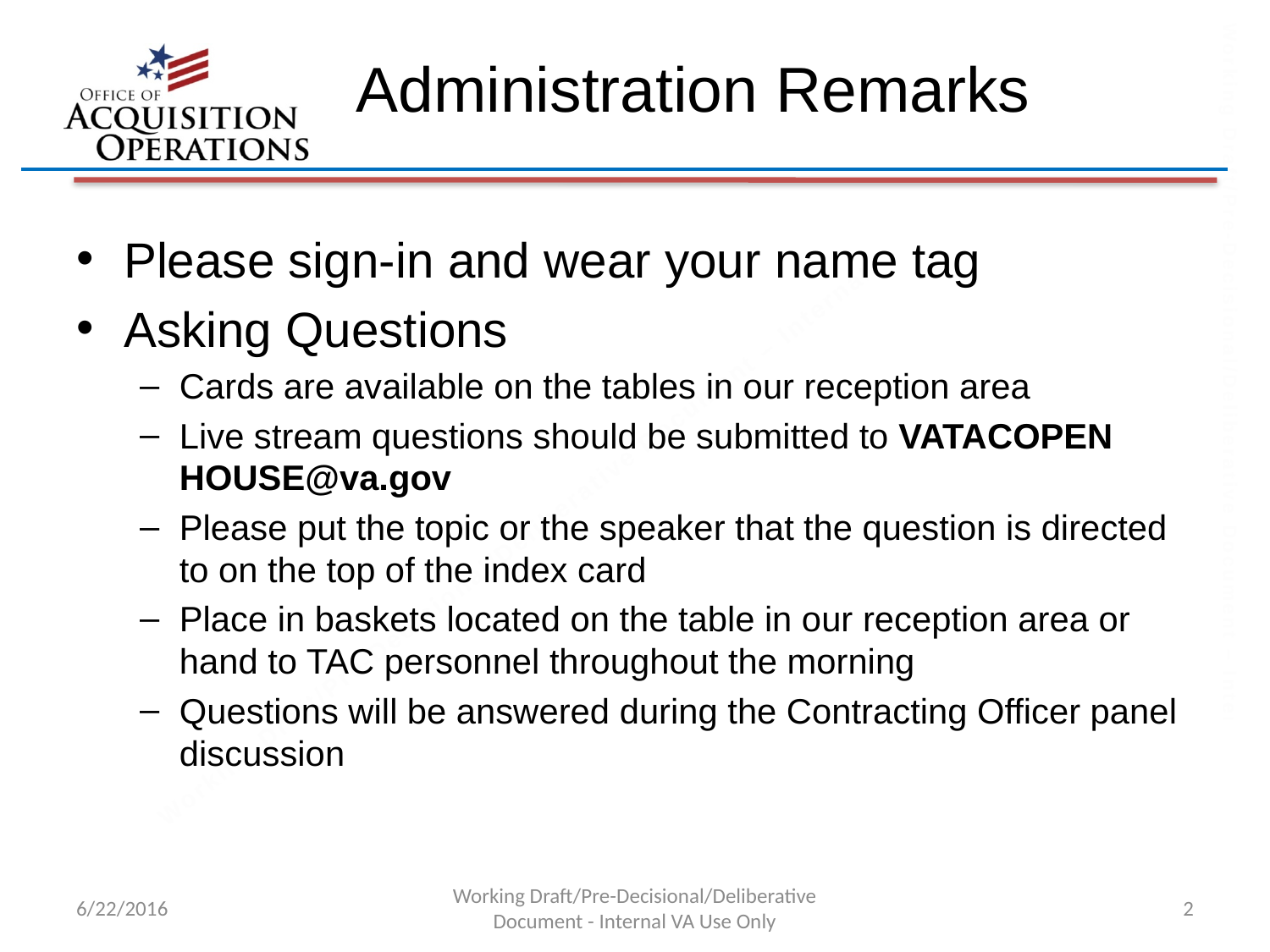

# Administration Remarks
Please sign-in and wear your name tag
Asking Questions
Cards are available on the tables in our reception area
Live stream questions should be submitted to VATACOPEN HOUSE@va.gov
Please put the topic or the speaker that the question is directed to on the top of the index card
Place in baskets located on the table in our reception area or hand to TAC personnel throughout the morning
Questions will be answered during the Contracting Officer panel discussion

6/22/2016
Working Draft/Pre-Decisional/Deliberative Document - Internal VA Use Only
2